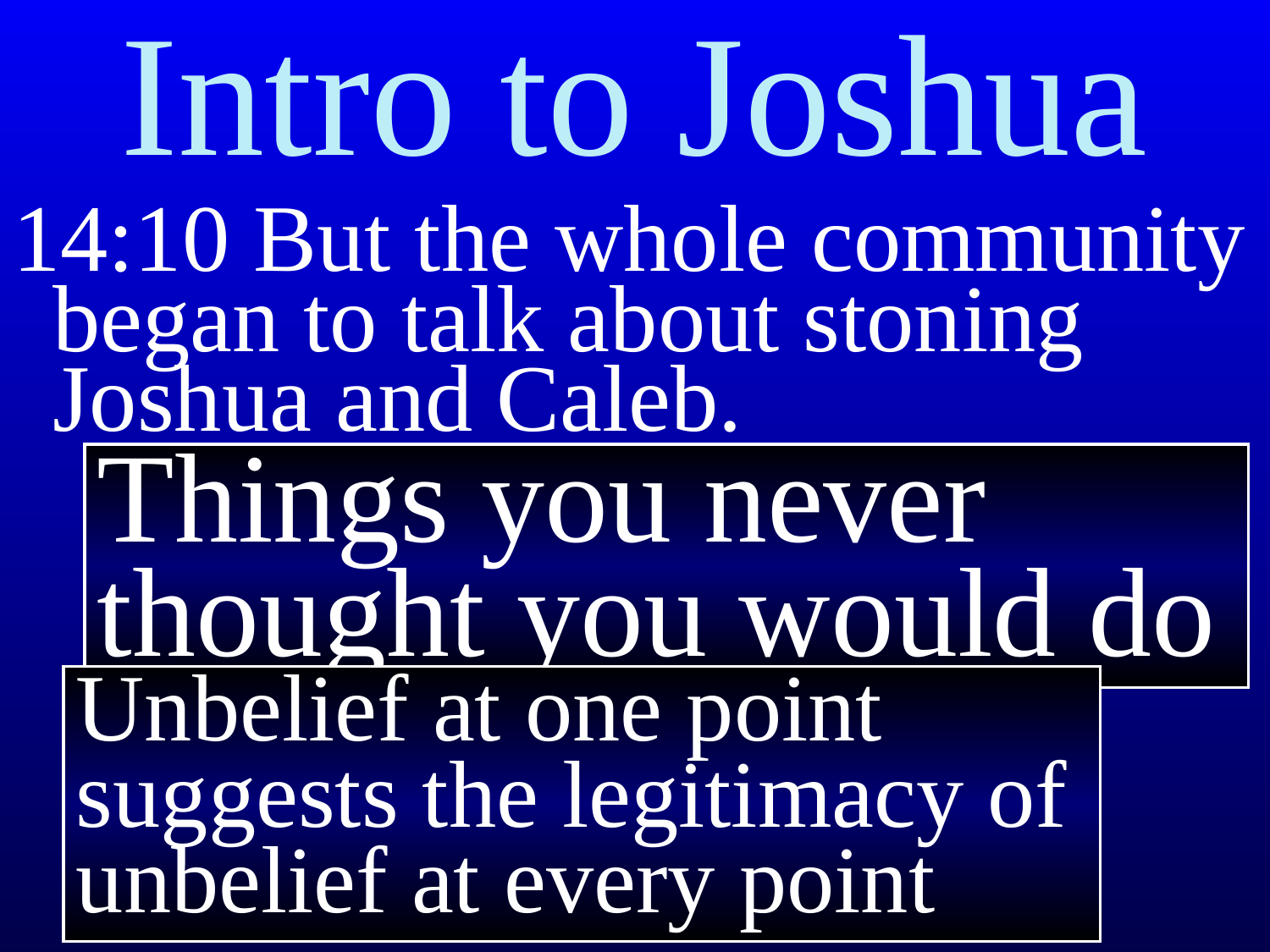

# Intro to Joshua
14:10 But the whole community began to talk about stoning Joshua and Caleb.
Things you never thought you would do
Unbelief at one point suggests the legitimacy of unbelief at every point